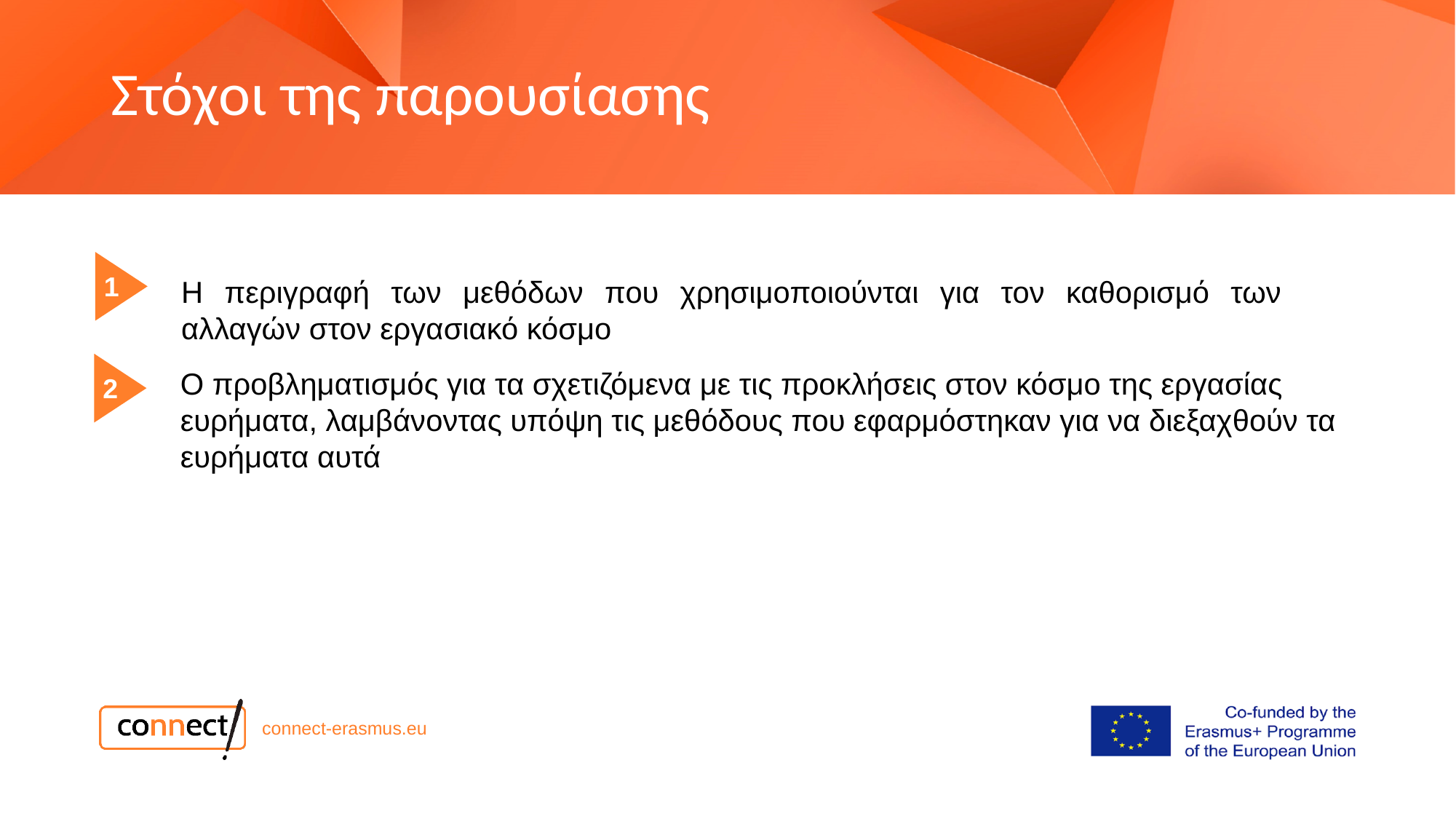

Στόχοι της παρουσίασης

1
Η περιγραφή των μεθόδων που χρησιμοποιούνται για τον καθορισμό των αλλαγών στον εργασιακό κόσμο

2
Ο προβληματισμός για τα σχετιζόμενα με τις προκλήσεις στον κόσμο της εργασίας ευρήματα, λαμβάνοντας υπόψη τις μεθόδους που εφαρμόστηκαν για να διεξαχθούν τα ευρήματα αυτά
connect-erasmus.eu